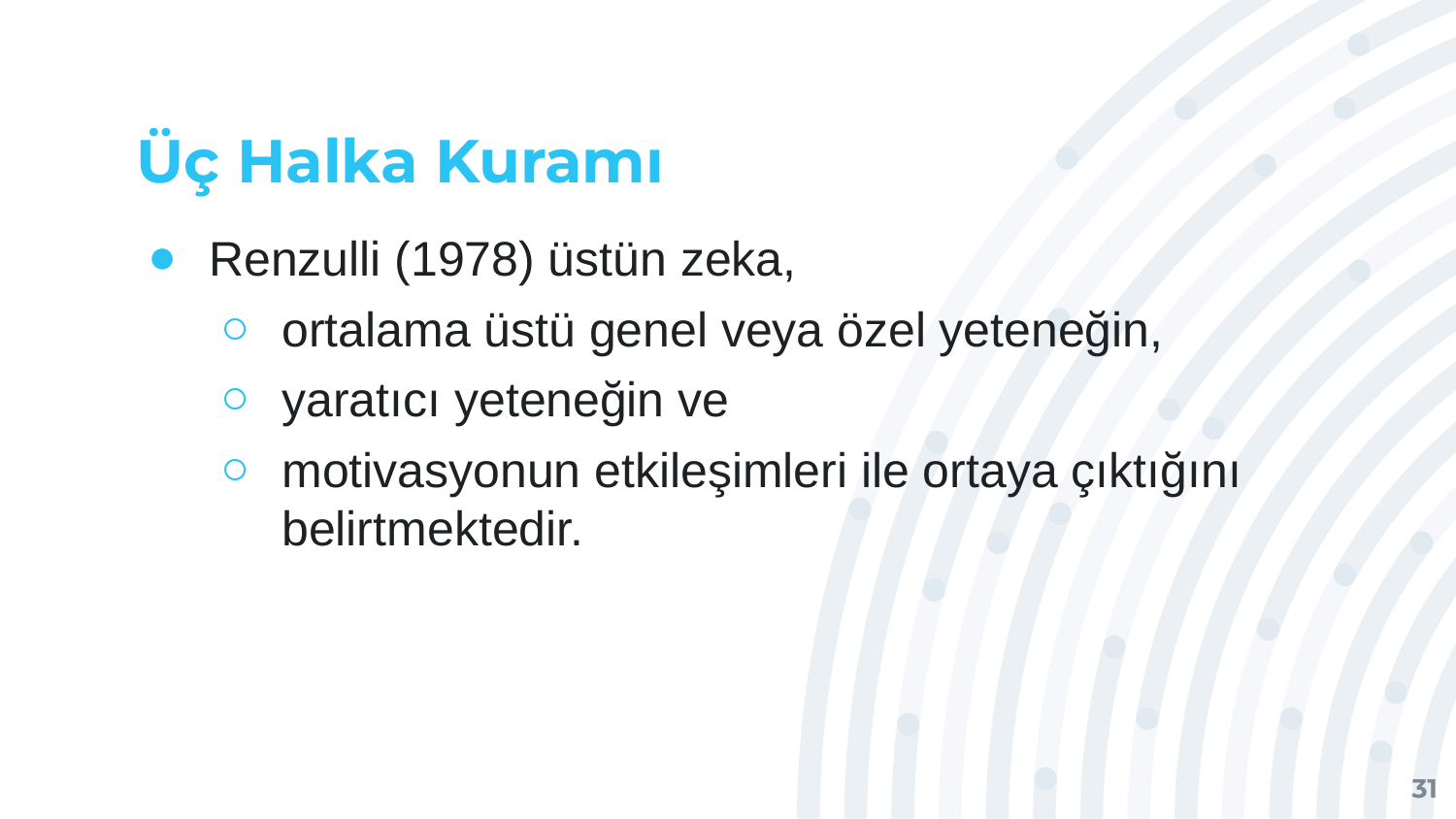

# Üç Halka Kuramı
Renzulli (1978) üstün zeka,
ortalama üstü genel veya özel yeteneğin,
yaratıcı yeteneğin ve
motivasyonun etkileşimleri ile ortaya çıktığını belirtmektedir.
31